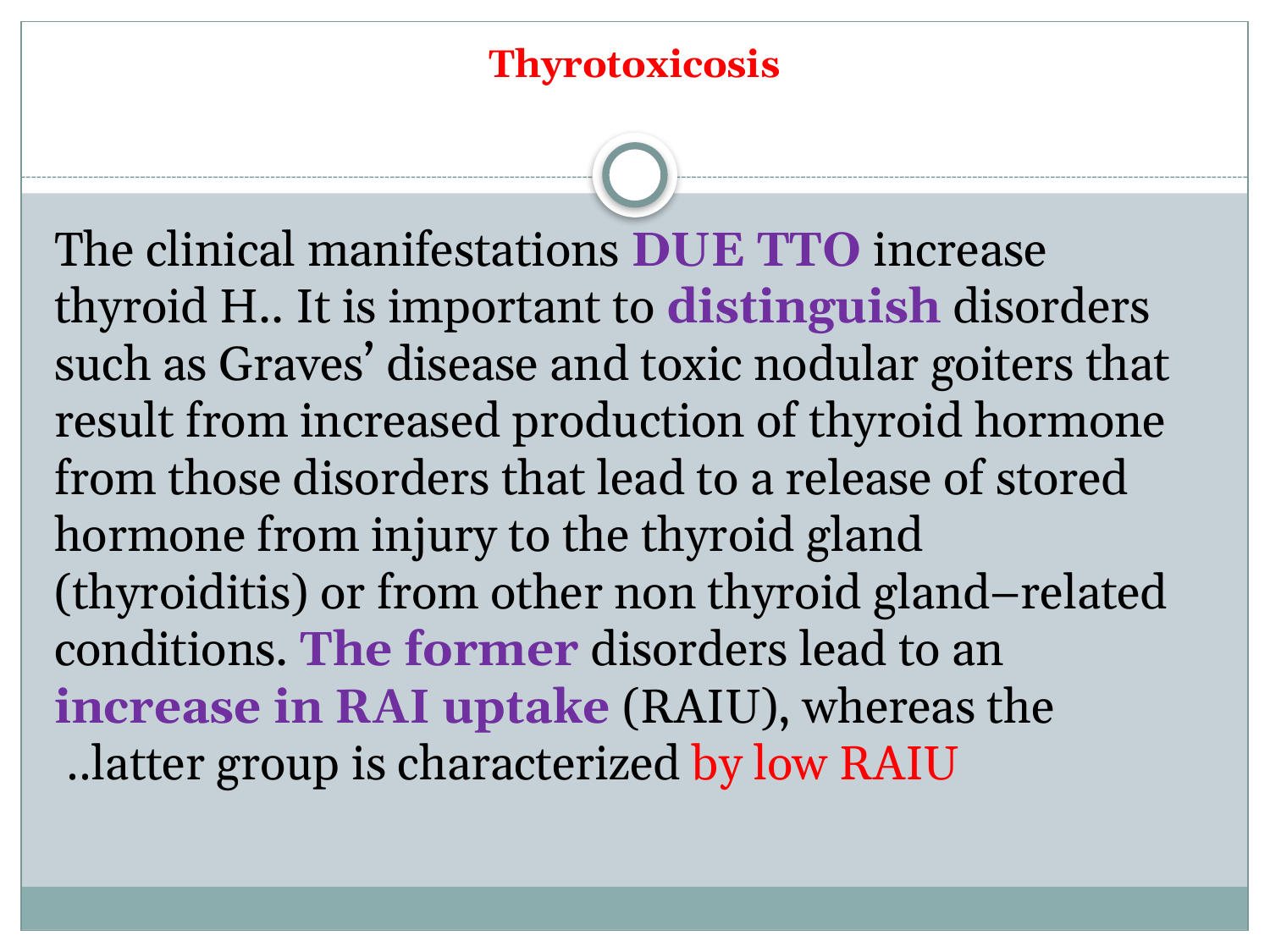

# Thyrotoxicosis
The clinical manifestations DUE TTO increase thyroid H.. It is important to distinguish disorders such as Graves’ disease and toxic nodular goiters that result from increased production of thyroid hormone from those disorders that lead to a release of stored hormone from injury to the thyroid gland (thyroiditis) or from other non thyroid gland–related conditions. The former disorders lead to an increase in RAI uptake (RAIU), whereas the latter group is characterized by low RAIU..